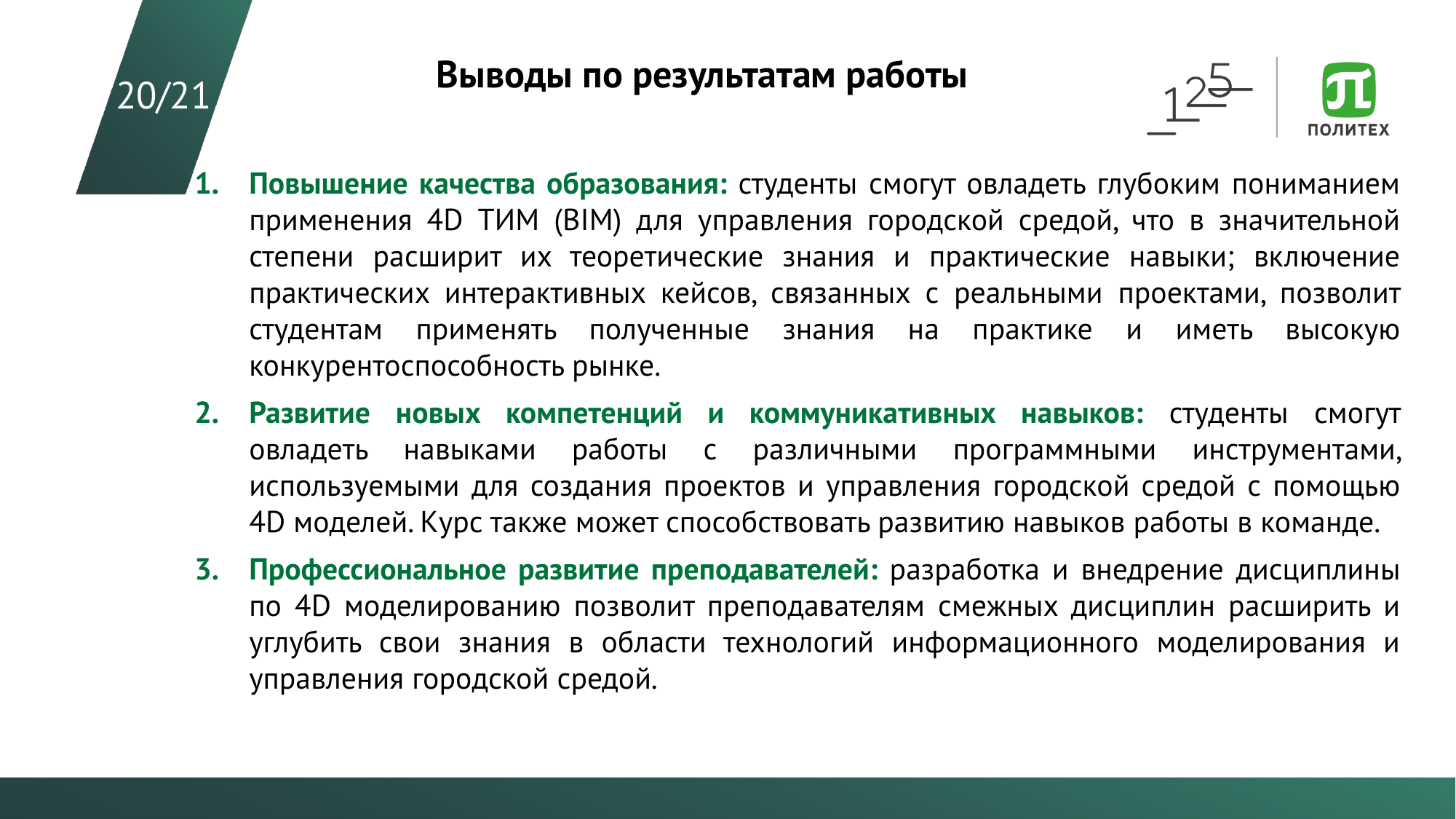

Выводы по результатам работы
20/21
Повышение качества образования: студенты смогут овладеть глубоким пониманием применения 4D ТИМ (BIM) для управления городской средой, что в значительной степени расширит их теоретические знания и практические навыки; включение практических интерактивных кейсов, связанных с реальными проектами, позволит студентам применять полученные знания на практике и иметь высокую конкурентоспособность рынке.

Развитие новых компетенций и коммуникативных навыков: студенты смогут овладеть навыками работы с различными программными инструментами, используемыми для создания проектов и управления городской средой с помощью 4D моделей. Курс также может способствовать развитию навыков работы в команде.

Профессиональное развитие преподавателей: разработка и внедрение дисциплины по 4D моделированию позволит преподавателям смежных дисциплин расширить и углубить свои знания в области технологий информационного моделирования и управления городской средой.